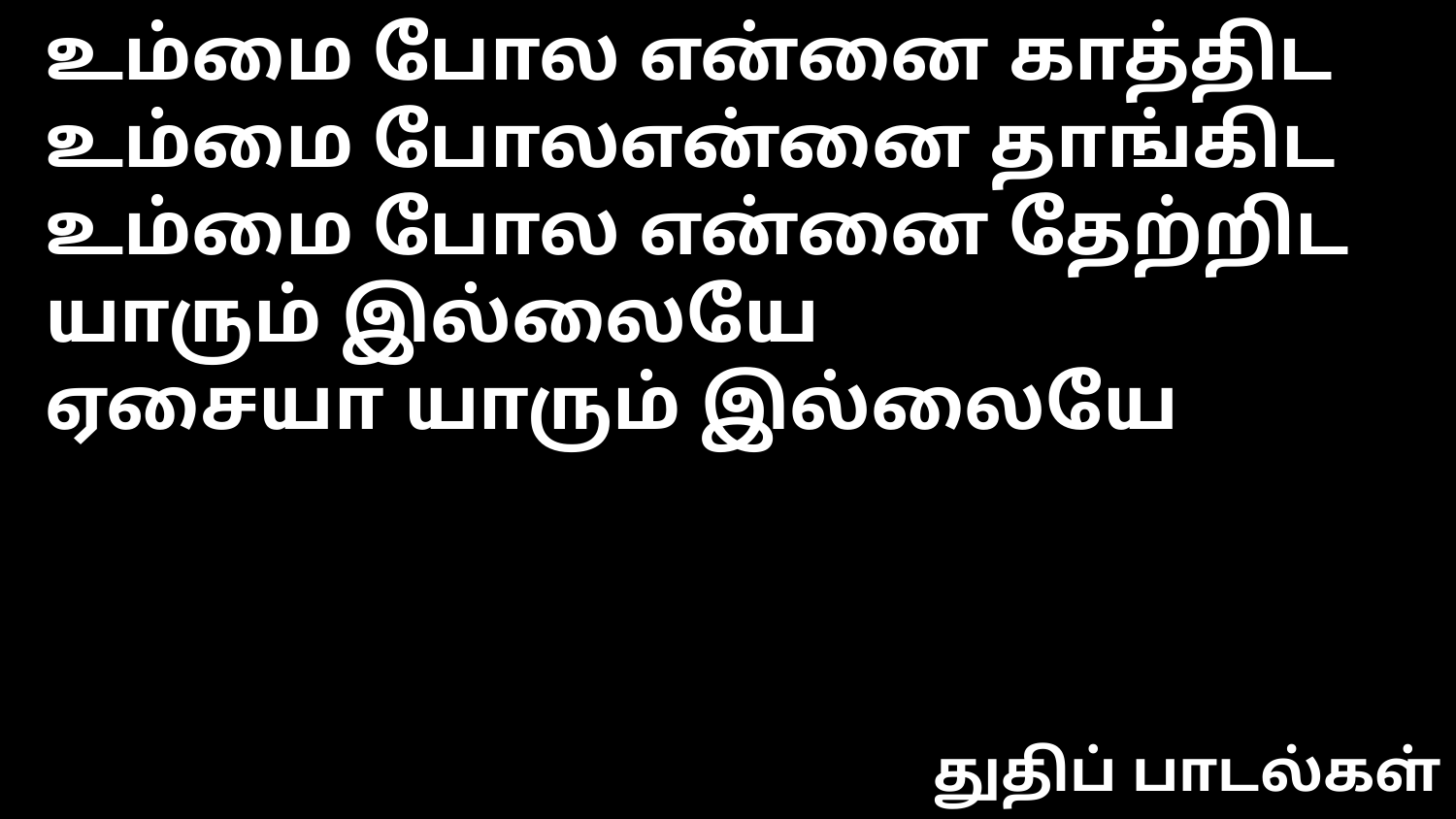

உம்மை போல என்னை காத்திட
உம்மை போலஎன்னை தாங்கிட
உம்மை போல என்னை தேற்றிட
யாரும் இல்லையே
ஏசையா யாரும் இல்லையே

துதிப் பாடல்கள்